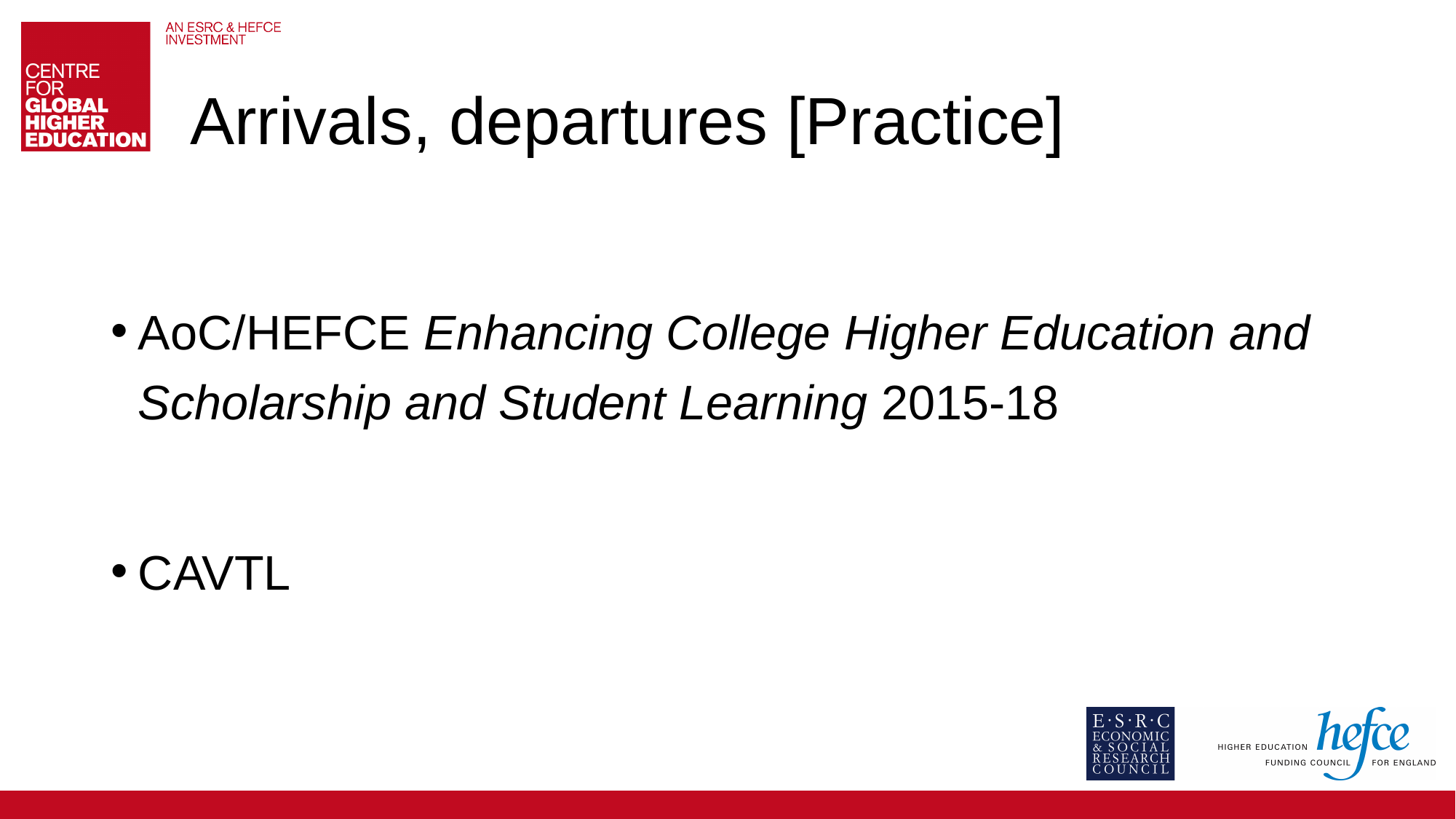

# Arrivals, departures [Practice]

AoC/HEFCE Enhancing College Higher Education and Scholarship and Student Learning 2015-18

CAVTL